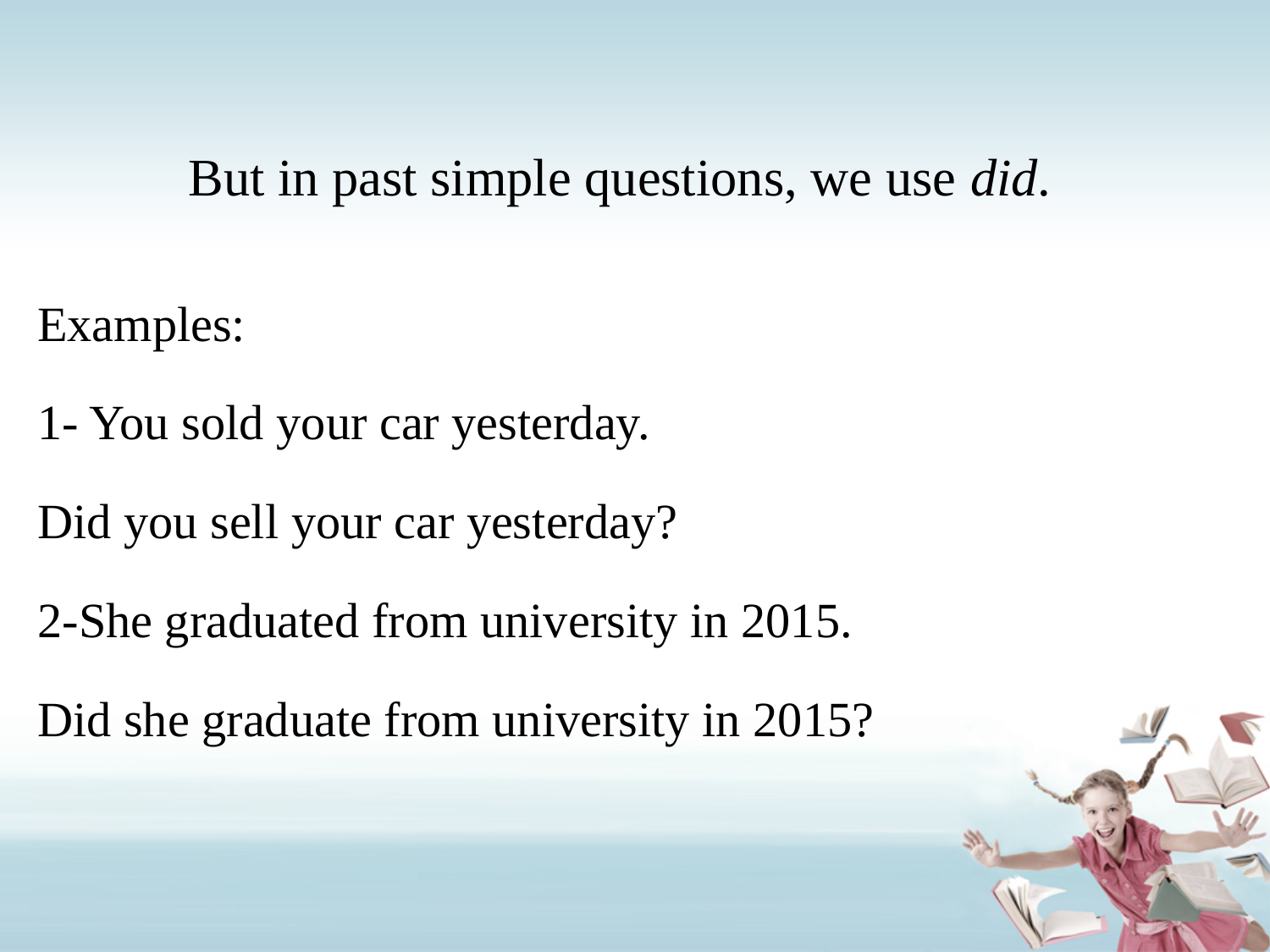

# But in past simple questions, we use did.
Examples:
1- You sold your car yesterday.
Did you sell your car yesterday?
2-She graduated from university in 2015.
Did she graduate from university in 2015?